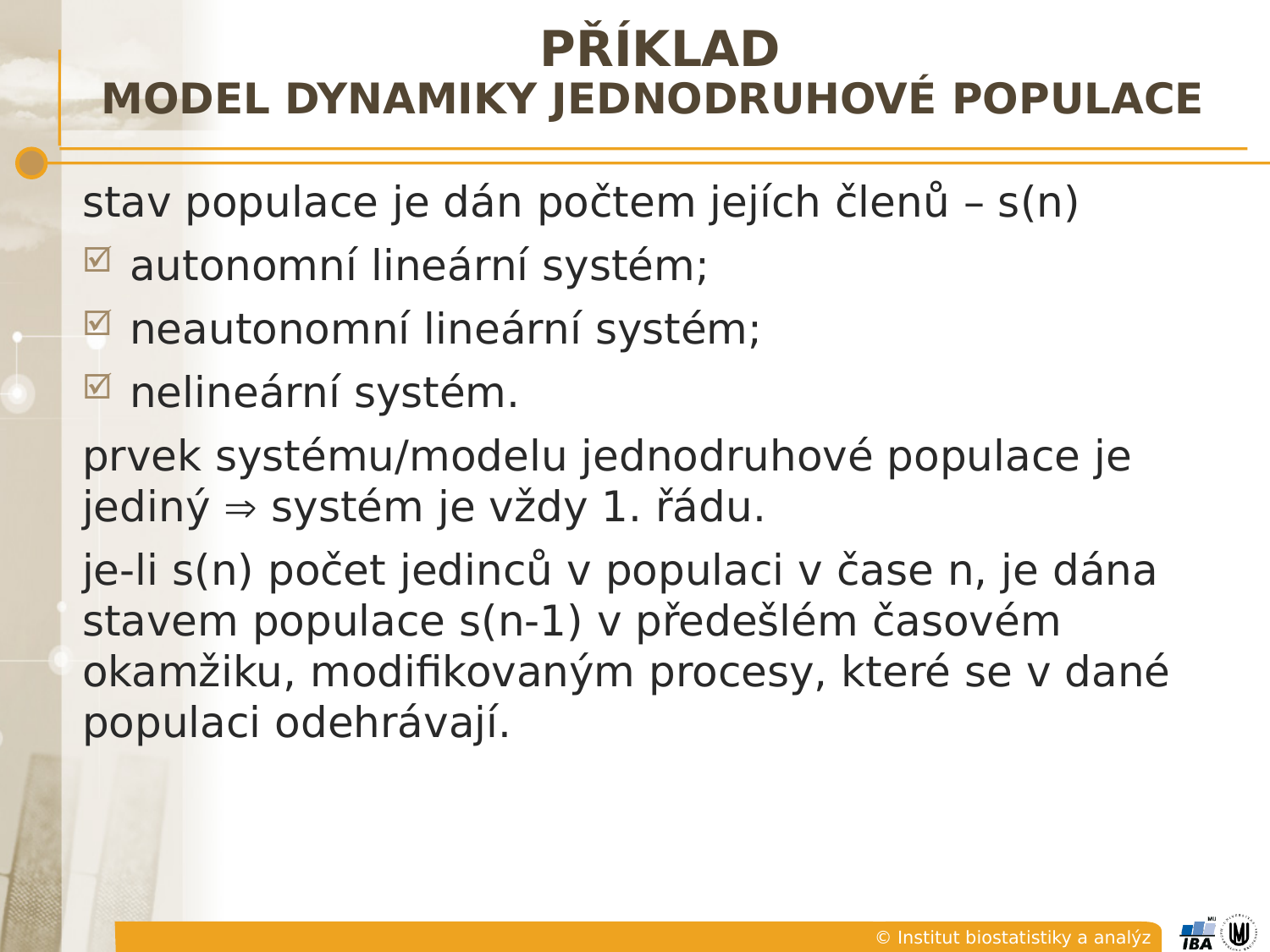

# Příklad Model dynamiky jednodruhové populace
stav populace je dán počtem jejích členů – s(n)
autonomní lineární systém;
neautonomní lineární systém;
nelineární systém.
prvek systému/modelu jednodruhové populace je jediný ⇒ systém je vždy 1. řádu.
je-li s(n) počet jedinců v populaci v čase n, je dána stavem populace s(n-1) v předešlém časovém okamžiku, modifikovaným procesy, které se v dané populaci odehrávají.